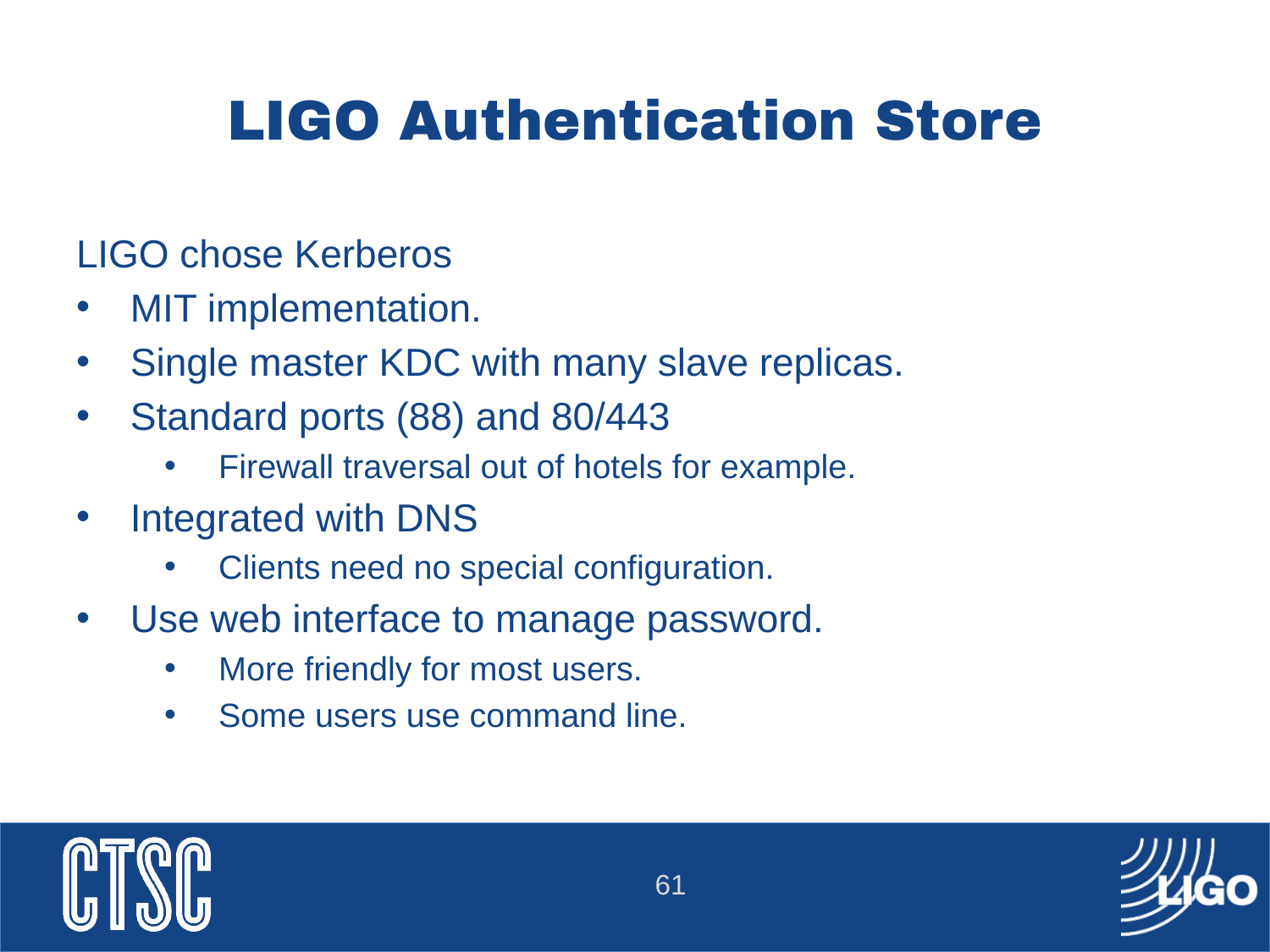

# LIGO Authentication Store
LIGO chose Kerberos
MIT implementation.
Single master KDC with many slave replicas.
Standard ports (88) and 80/443
Firewall traversal out of hotels for example.
Integrated with DNS
Clients need no special configuration.
Use web interface to manage password.
More friendly for most users.
Some users use command line.